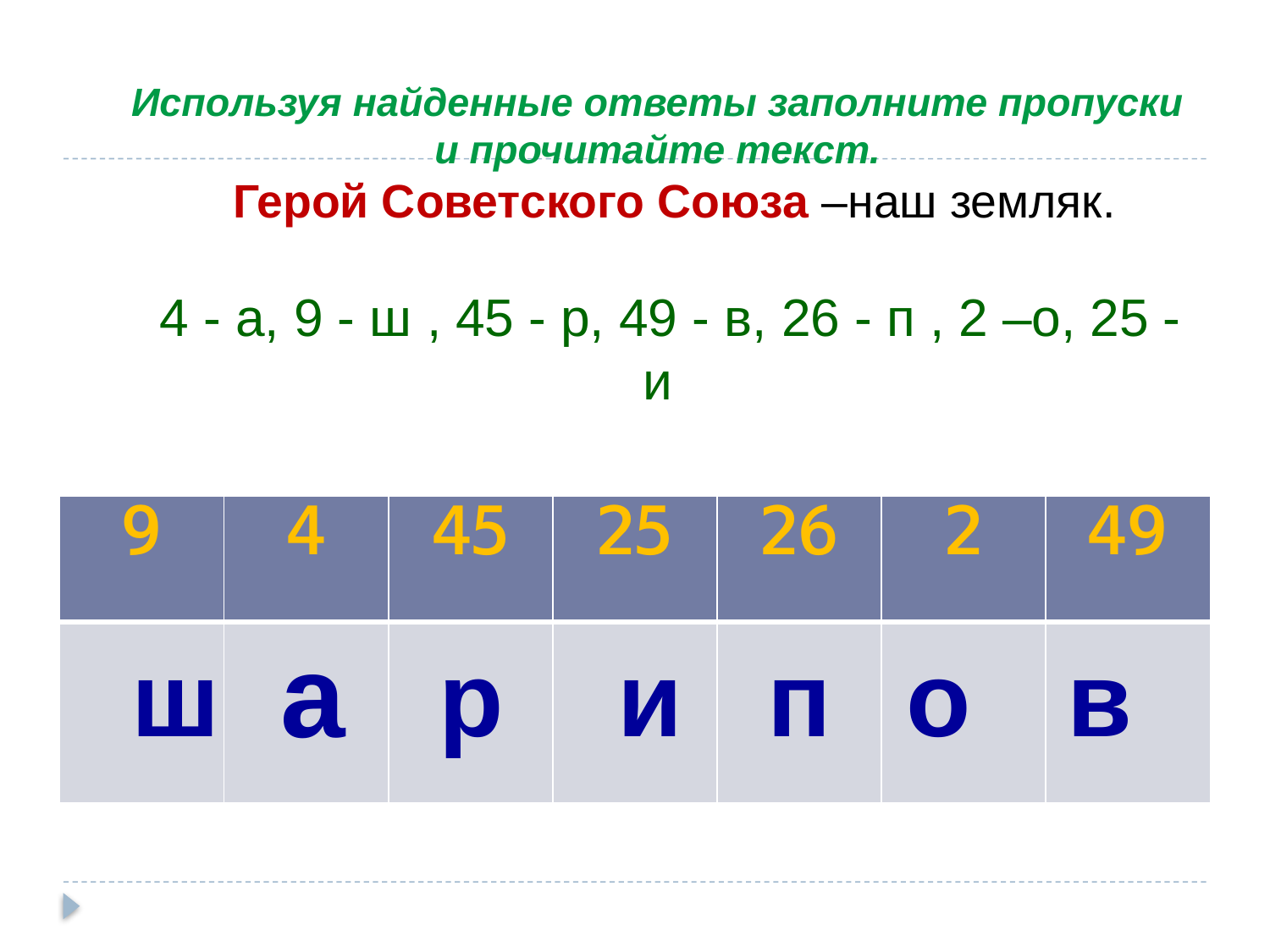

# Используя найденные ответы заполните пропуски и прочитайте текст. Герой Советского Союза –наш земляк. 4 - а, 9 - ш , 45 - р, 49 - в, 26 - п , 2 –о, 25 - и
| 9 | 4 | 45 | 25 | 26 | 2 | 49 |
| --- | --- | --- | --- | --- | --- | --- |
|  |  |  |  |  |  |  |
а

р
и

п

о

в

ш